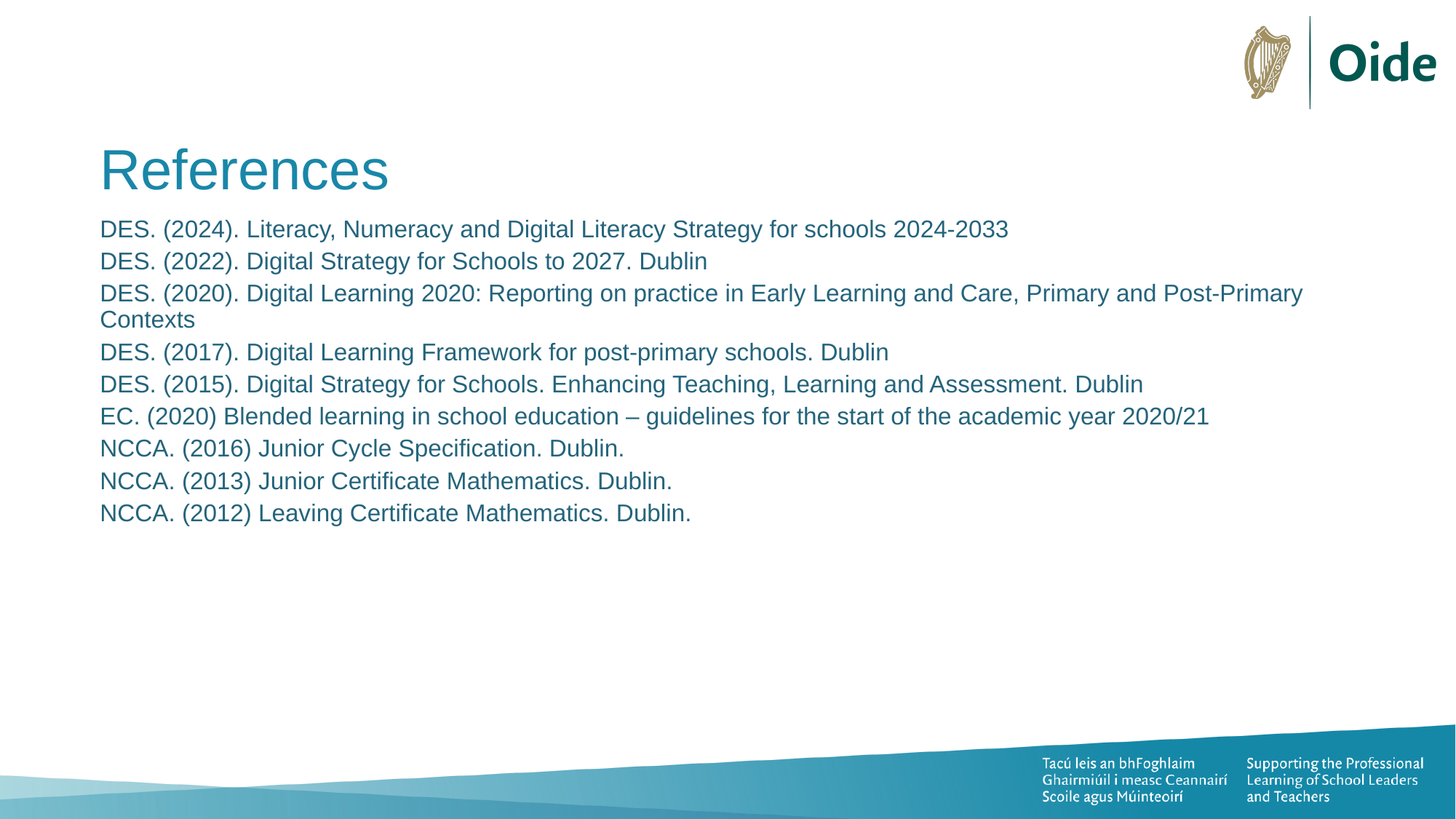

# References
DES. (2024). Literacy, Numeracy and Digital Literacy Strategy for schools 2024-2033
DES. (2022). Digital Strategy for Schools to 2027. Dublin
DES. (2020). Digital Learning 2020: Reporting on practice in Early Learning and Care, Primary and Post-Primary Contexts
DES. (2017). Digital Learning Framework for post-primary schools. Dublin
DES. (2015). Digital Strategy for Schools. Enhancing Teaching, Learning and Assessment. Dublin
EC. (2020) Blended learning in school education – guidelines for the start of the academic year 2020/21
NCCA. (2016) Junior Cycle Specification. Dublin.
NCCA. (2013) Junior Certificate Mathematics. Dublin.
NCCA. (2012) Leaving Certificate Mathematics. Dublin.